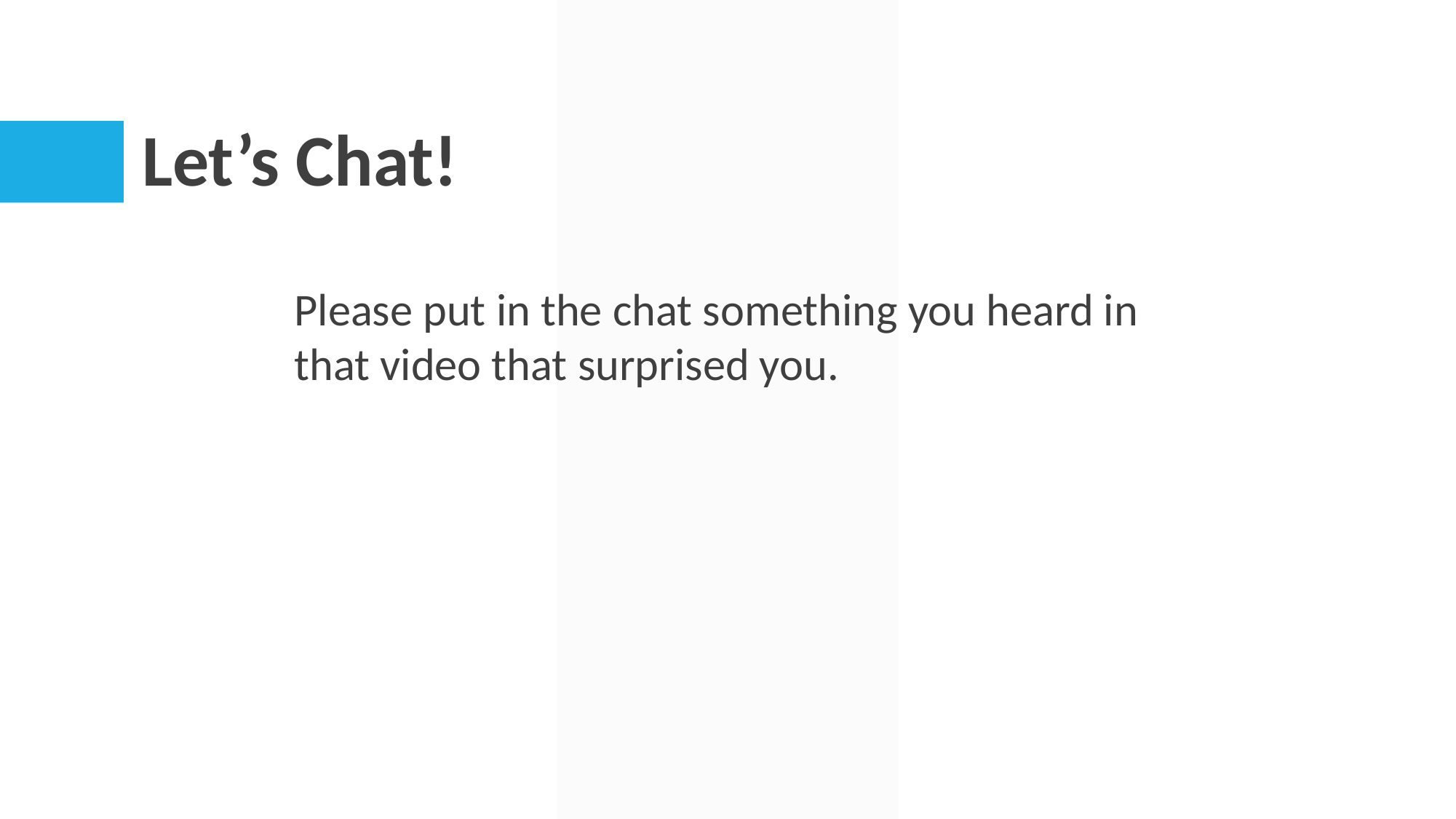

# Let’s Chat!
Please put in the chat something you heard in that video that surprised you.